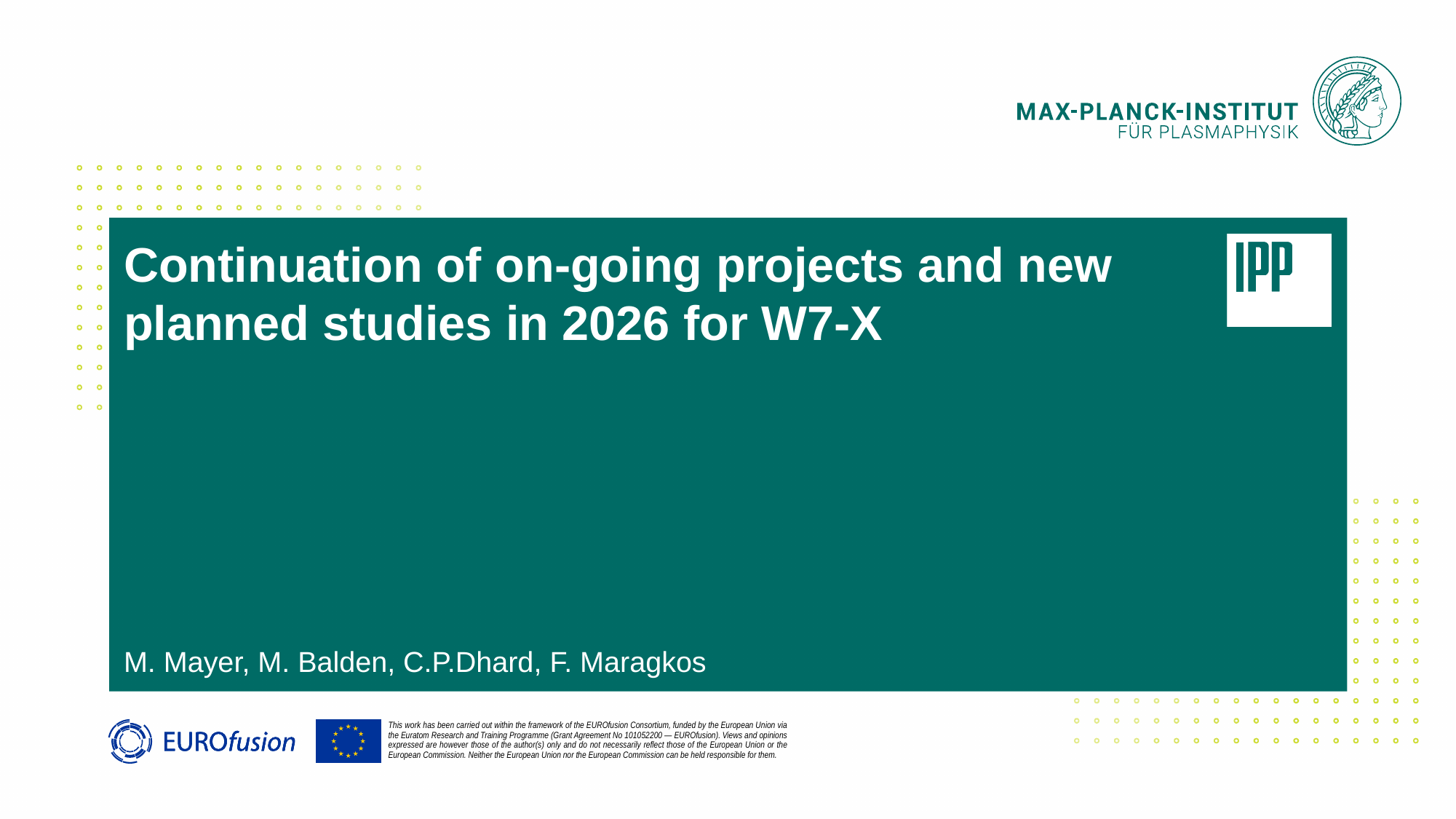

# Continuation of on-going projects and new planned studies in 2026 for W7-X
M. Mayer, M. Balden, C.P.Dhard, F. Maragkos